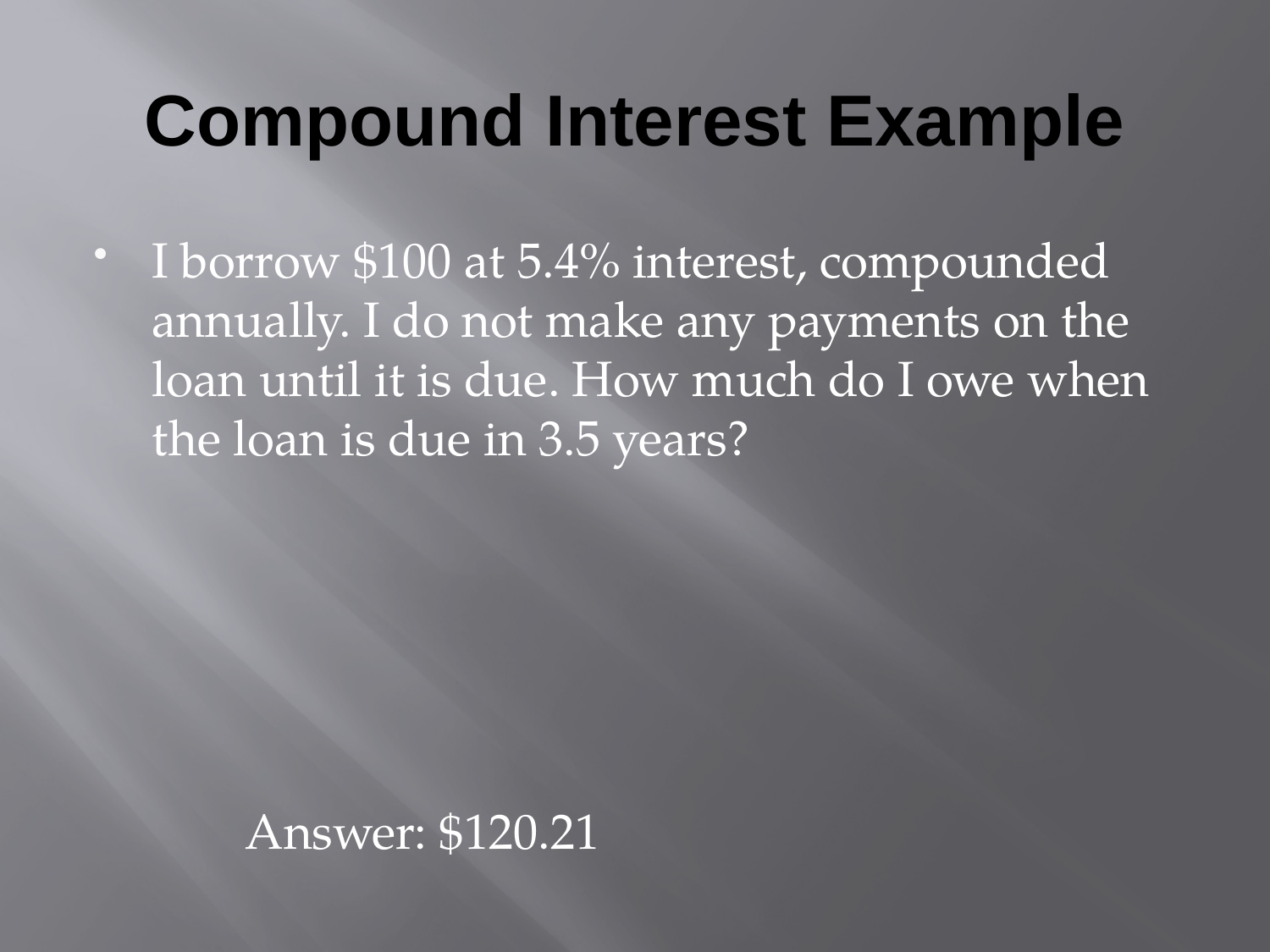

# Compound Interest Example
I borrow $100 at 5.4% interest, compounded annually. I do not make any payments on the loan until it is due. How much do I owe when the loan is due in 3.5 years?

Answer: $120.21